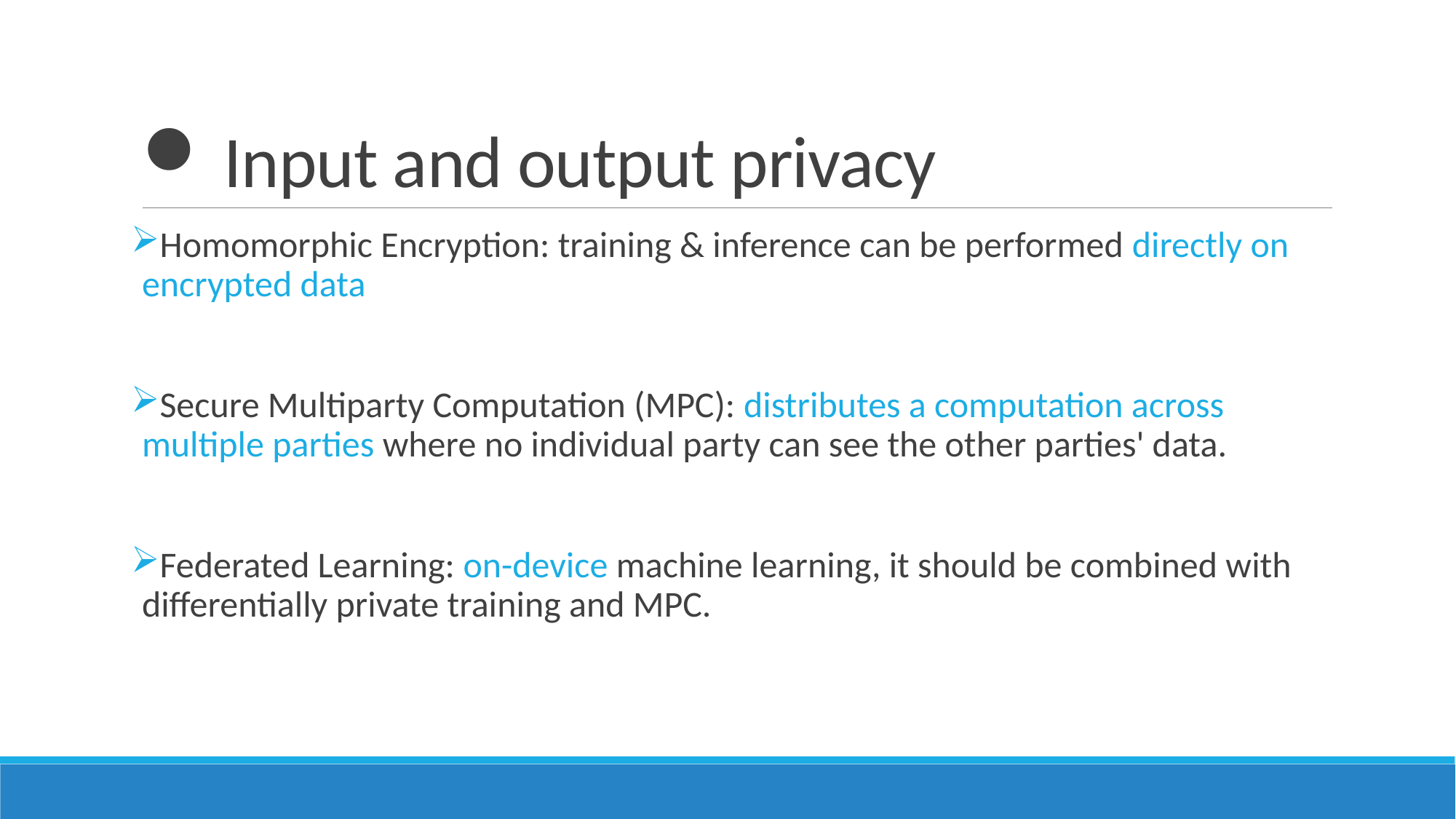

# Input and output privacy
Homomorphic Encryption: training & inference can be performed directly on encrypted data

Secure Multiparty Computation (MPC): distributes a computation across multiple parties where no individual party can see the other parties' data.

Federated Learning: on-device machine learning, it should be combined with differentially private training and MPC.